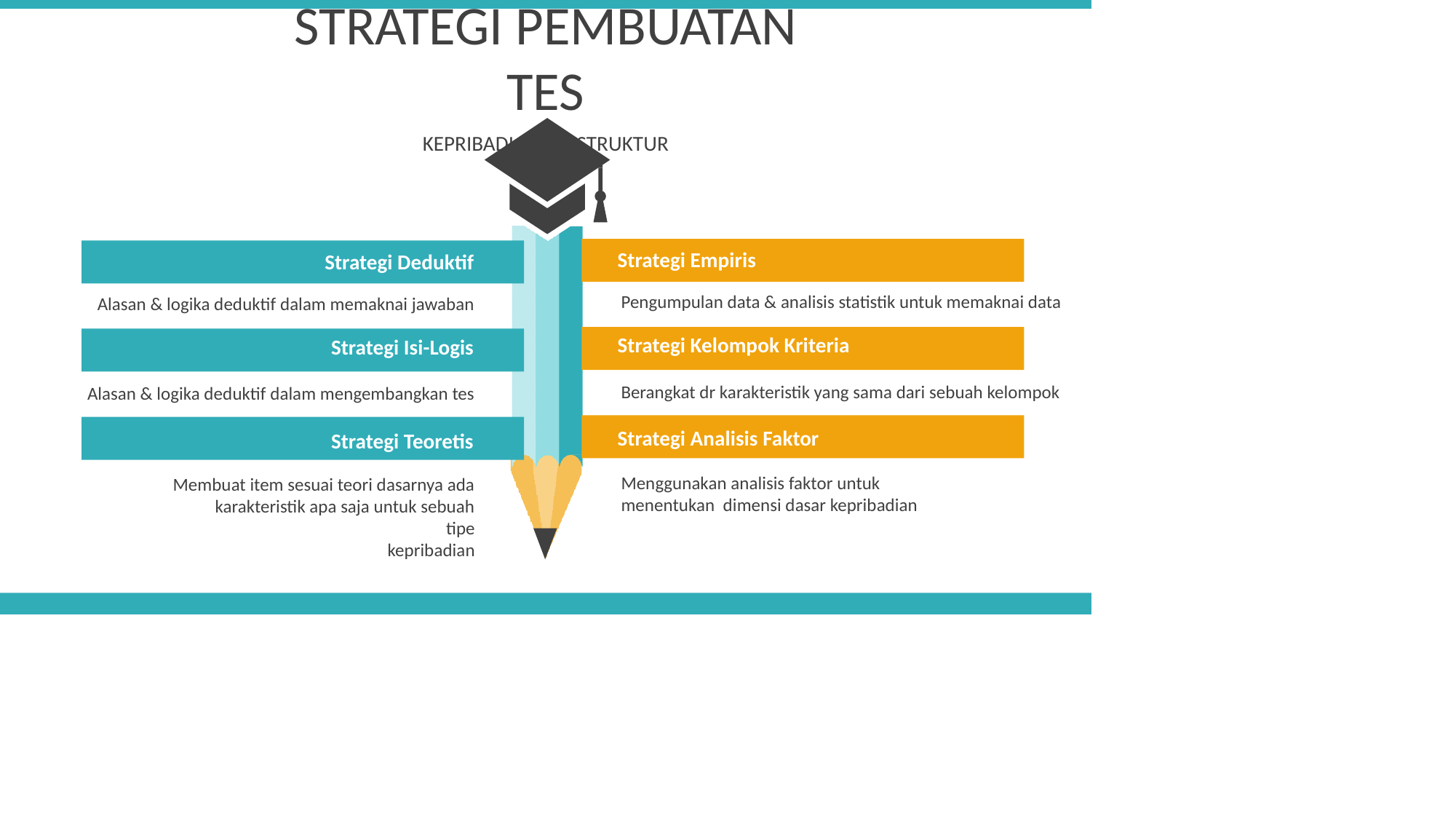

# STRATEGI PEMBUATAN TES
KEPRIBADIAN TERSTRUKTUR

Strategi Empiris
Strategi Deduktif
Pengumpulan data & analisis statistik untuk memaknai data
Alasan & logika deduktif dalam memaknai jawaban
Strategi Kelompok Kriteria
Strategi Isi-Logis
Berangkat dr karakteristik yang sama dari sebuah kelompok
Alasan & logika deduktif dalam mengembangkan tes
Strategi Analisis Faktor
Strategi Teoretis
Menggunakan analisis faktor untuk menentukan  dimensi dasar kepribadian
Membuat item sesuai teori dasarnya ada  karakteristik apa saja untuk sebuah tipe
kepribadian